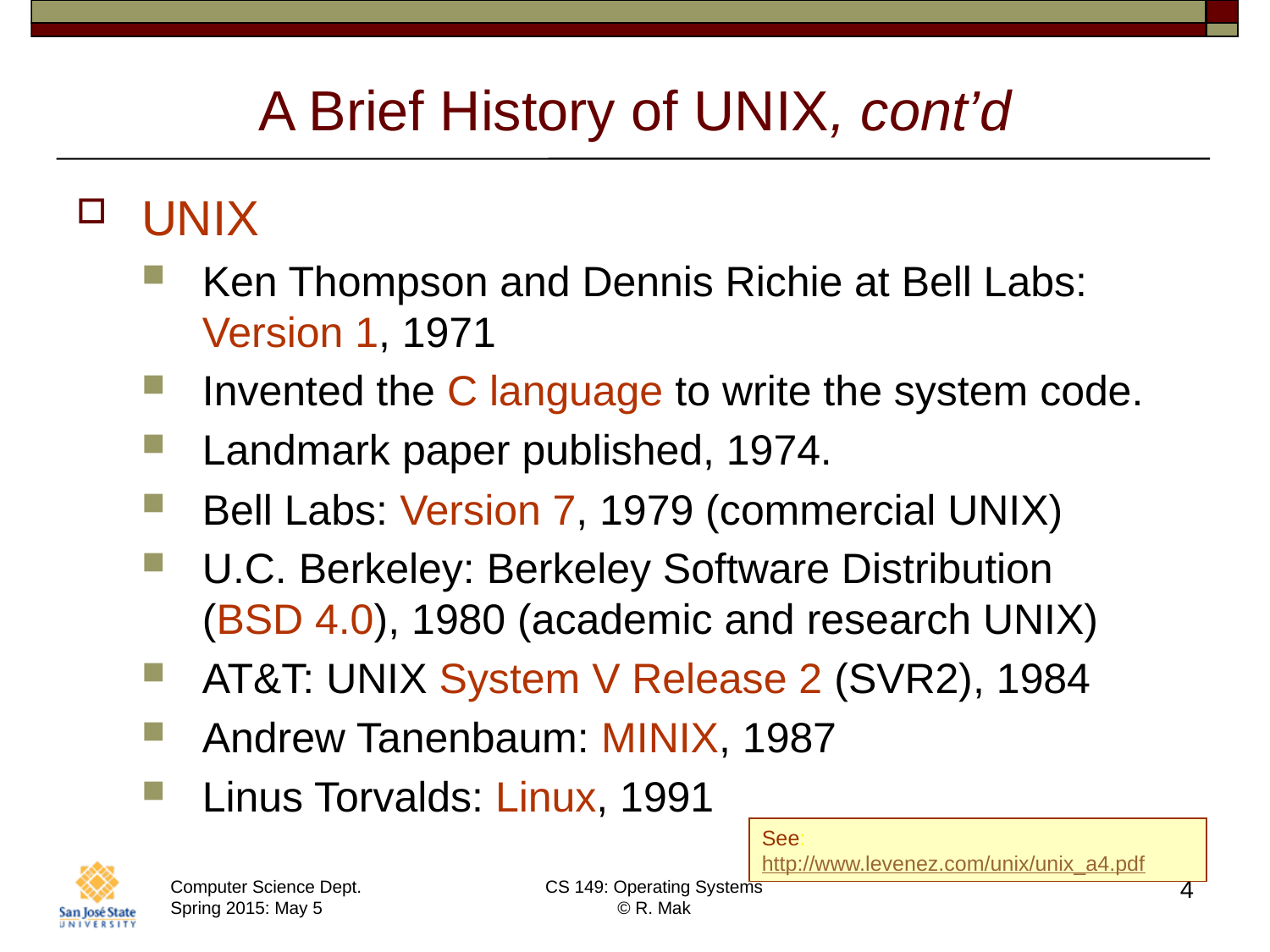

# A Brief History of UNIX, cont’d
UNIX
Ken Thompson and Dennis Richie at Bell Labs: Version 1, 1971
Invented the C language to write the system code.
Landmark paper published, 1974.
Bell Labs: Version 7, 1979 (commercial UNIX)
U.C. Berkeley: Berkeley Software Distribution
(BSD 4.0), 1980 (academic and research UNIX)
AT&T: UNIX System V Release 2 (SVR2), 1984
Andrew Tanenbaum: MINIX, 1987
Linus Torvalds: Linux, 1991
See: http://www.levenez.com/unix/unix_a4.pdf
4